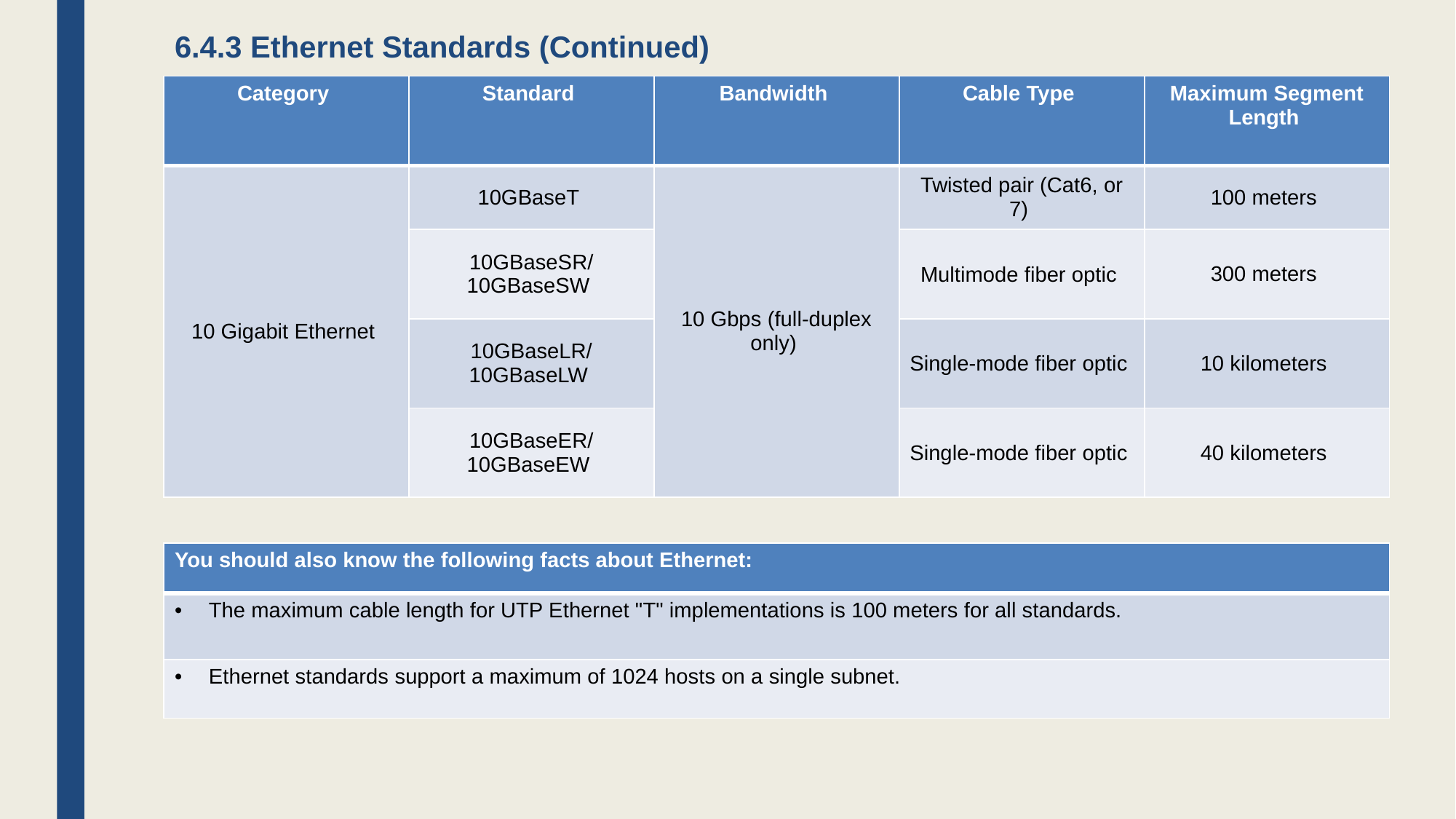

# 6.4.3 Ethernet Standards (Continued)
| Category | Standard | Bandwidth | Cable Type | Maximum Segment Length |
| --- | --- | --- | --- | --- |
| 10 Gigabit Ethernet | 10GBaseT | 10 Gbps (full-duplex only) | Twisted pair (Cat6, or 7) | 100 meters |
|  | 10GBaseSR/10GBaseSW |  | Multimode fiber optic | 300 meters |
|  | 10GBaseLR/10GBaseLW |  | Single-mode fiber optic | 10 kilometers |
|  | 10GBaseER/10GBaseEW |  | Single-mode fiber optic | 40 kilometers |

| You should also know the following facts about Ethernet: |
| --- |
| The maximum cable length for UTP Ethernet "T" implementations is 100 meters for all standards. |
| Ethernet standards support a maximum of 1024 hosts on a single subnet. |